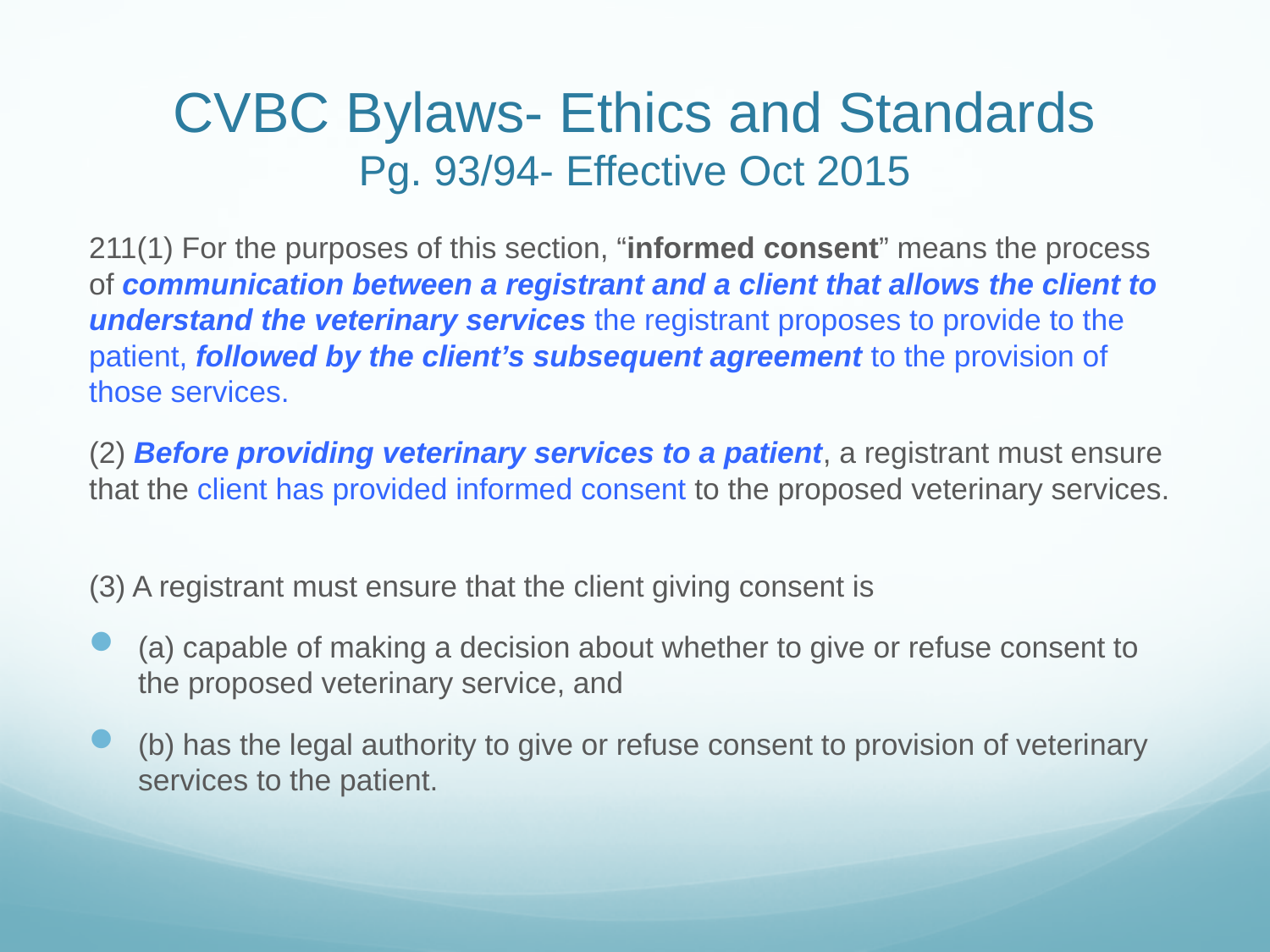

# CVBC Bylaws- Ethics and Standards Pg. 93/94- Effective Oct 2015
211(1) For the purposes of this section, “informed consent” means the process of communication between a registrant and a client that allows the client to understand the veterinary services the registrant proposes to provide to the patient, followed by the client’s subsequent agreement to the provision of those services.
(2) Before providing veterinary services to a patient, a registrant must ensure that the client has provided informed consent to the proposed veterinary services.
(3) A registrant must ensure that the client giving consent is
(a) capable of making a decision about whether to give or refuse consent to the proposed veterinary service, and
(b) has the legal authority to give or refuse consent to provision of veterinary services to the patient.